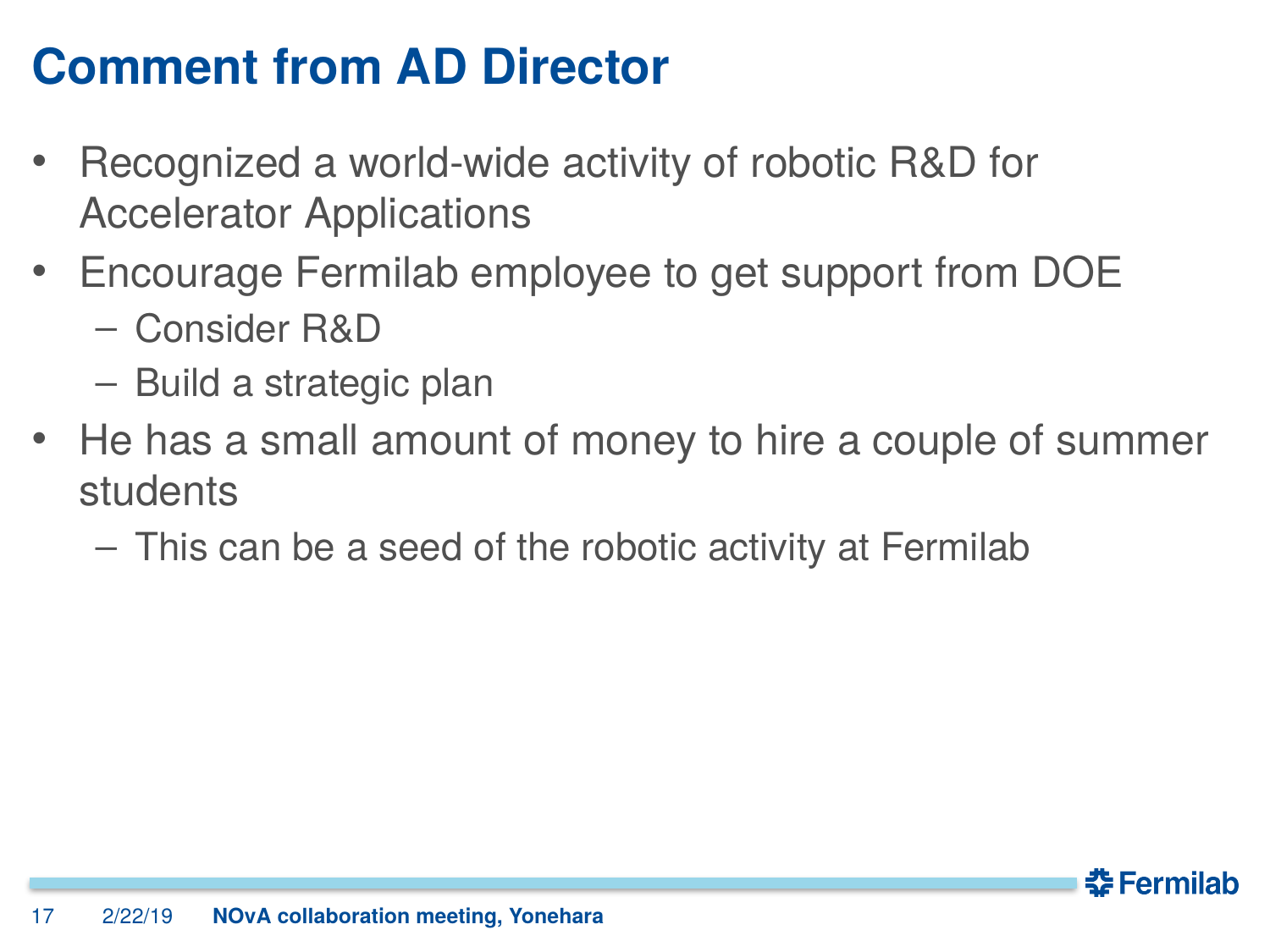

# Comment from AD Director
Recognized a world-wide activity of robotic R&D for Accelerator Applications
Encourage Fermilab employee to get support from DOE
Consider R&D
Build a strategic plan
He has a small amount of money to hire a couple of summer students
This can be a seed of the robotic activity at Fermilab
17
2/22/19
NOvA collaboration meeting, Yonehara